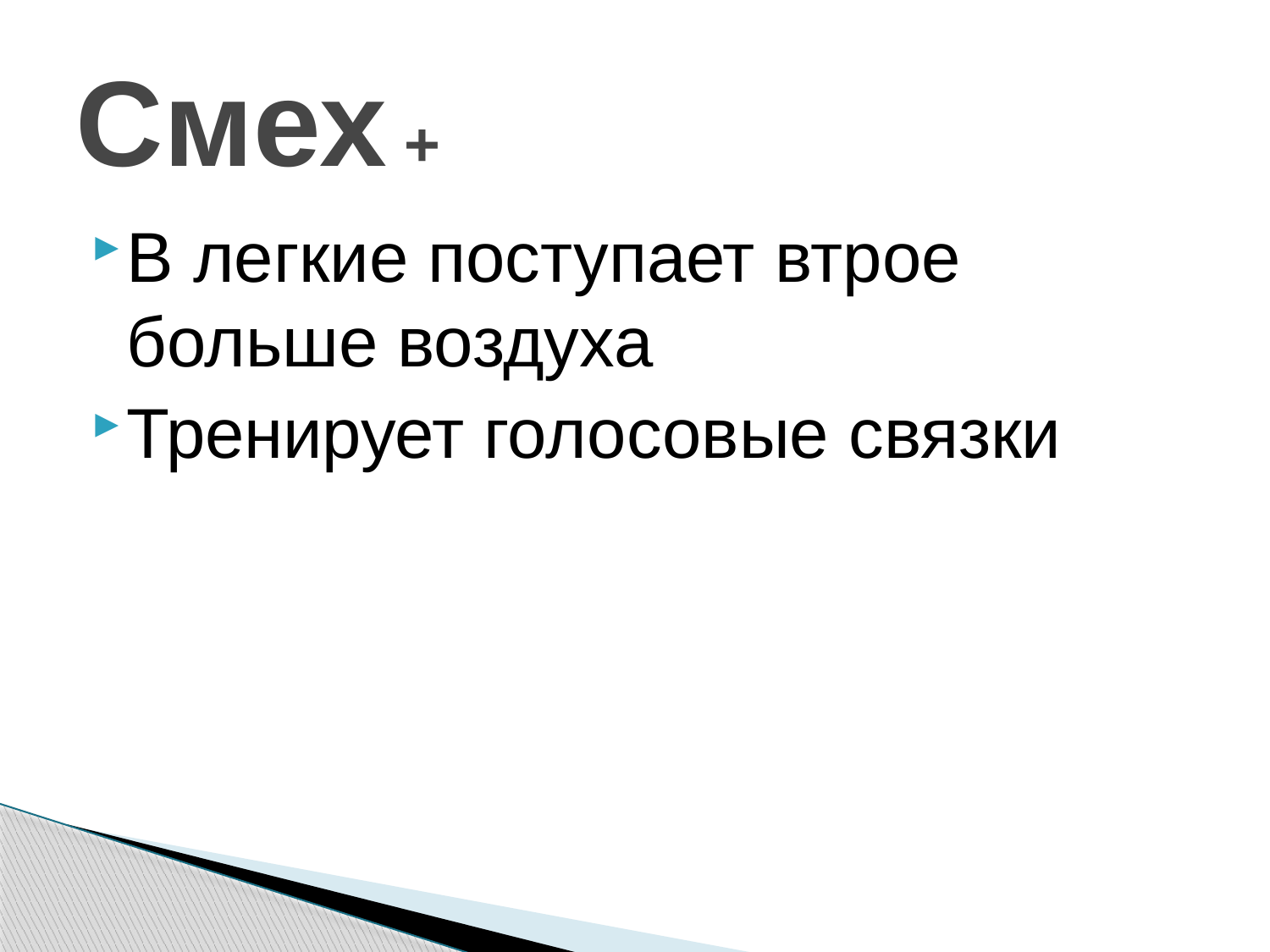

# Смех +
В легкие поступает втрое больше воздуха
Тренирует голосовые связки